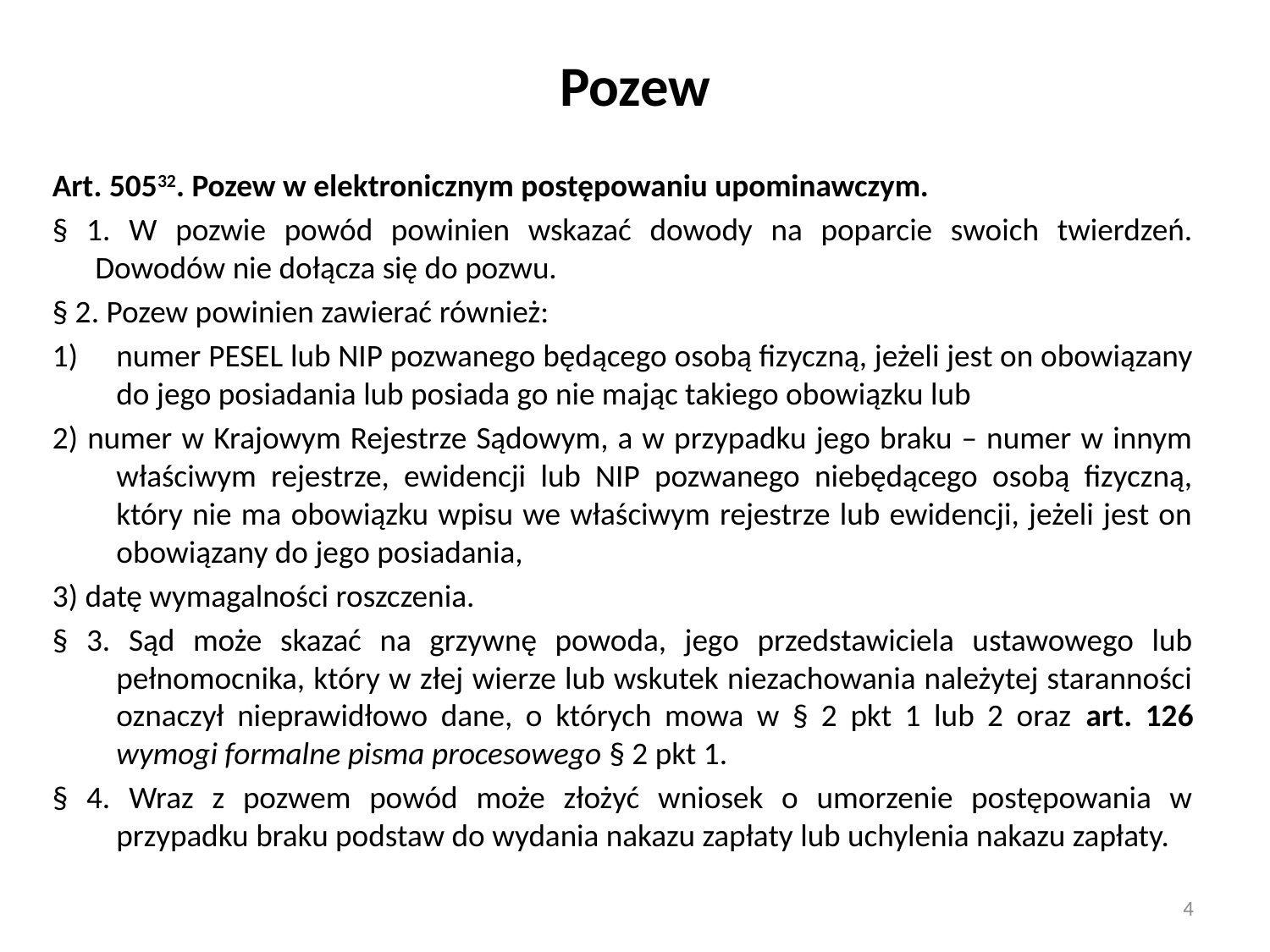

# Pozew
Art. 50532. Pozew w elektronicznym postępowaniu upominawczym.
§ 1. W pozwie powód powinien wskazać dowody na poparcie swoich twierdzeń. Dowodów nie dołącza się do pozwu.
§ 2. Pozew powinien zawierać również:
numer PESEL lub NIP pozwanego będącego osobą fizyczną, jeżeli jest on obowiązany do jego posiadania lub posiada go nie mając takiego obowiązku lub
2) numer w Krajowym Rejestrze Sądowym, a w przypadku jego braku – numer w innym właściwym rejestrze, ewidencji lub NIP pozwanego niebędącego osobą fizyczną, który nie ma obowiązku wpisu we właściwym rejestrze lub ewidencji, jeżeli jest on obowiązany do jego posiadania,
3) datę wymagalności roszczenia.
§ 3. Sąd może skazać na grzywnę powoda, jego przedstawiciela ustawowego lub pełnomocnika, który w złej wierze lub wskutek niezachowania należytej staranności oznaczył nieprawidłowo dane, o których mowa w § 2 pkt 1 lub 2 oraz art. 126 wymogi formalne pisma procesowego § 2 pkt 1.
§ 4. Wraz z pozwem powód może złożyć wniosek o umorzenie postępowania w przypadku braku podstaw do wydania nakazu zapłaty lub uchylenia nakazu zapłaty.

4